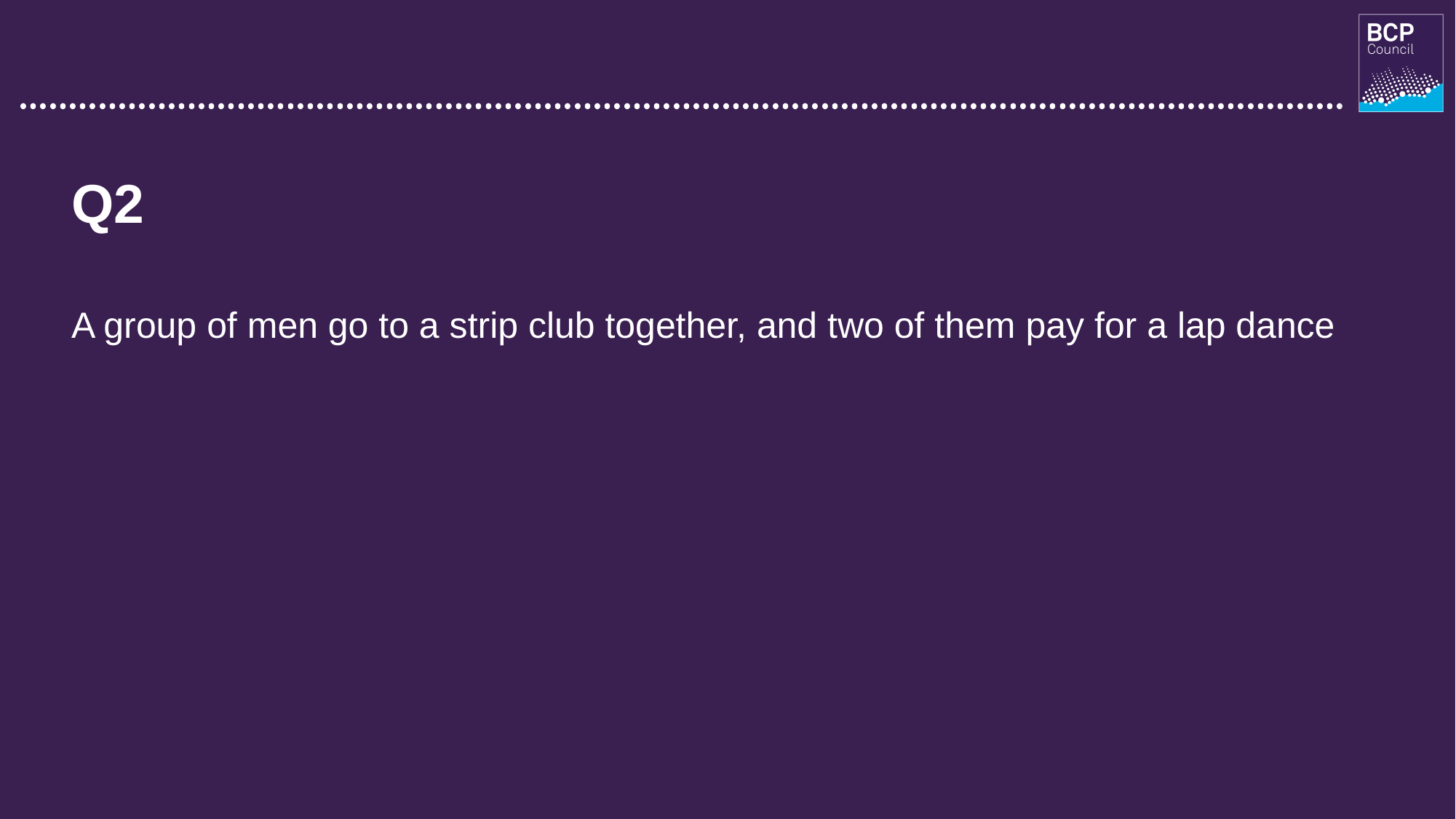

04/03/2020
40
Q2
A group of men go to a strip club together, and two of them pay for a lap dance